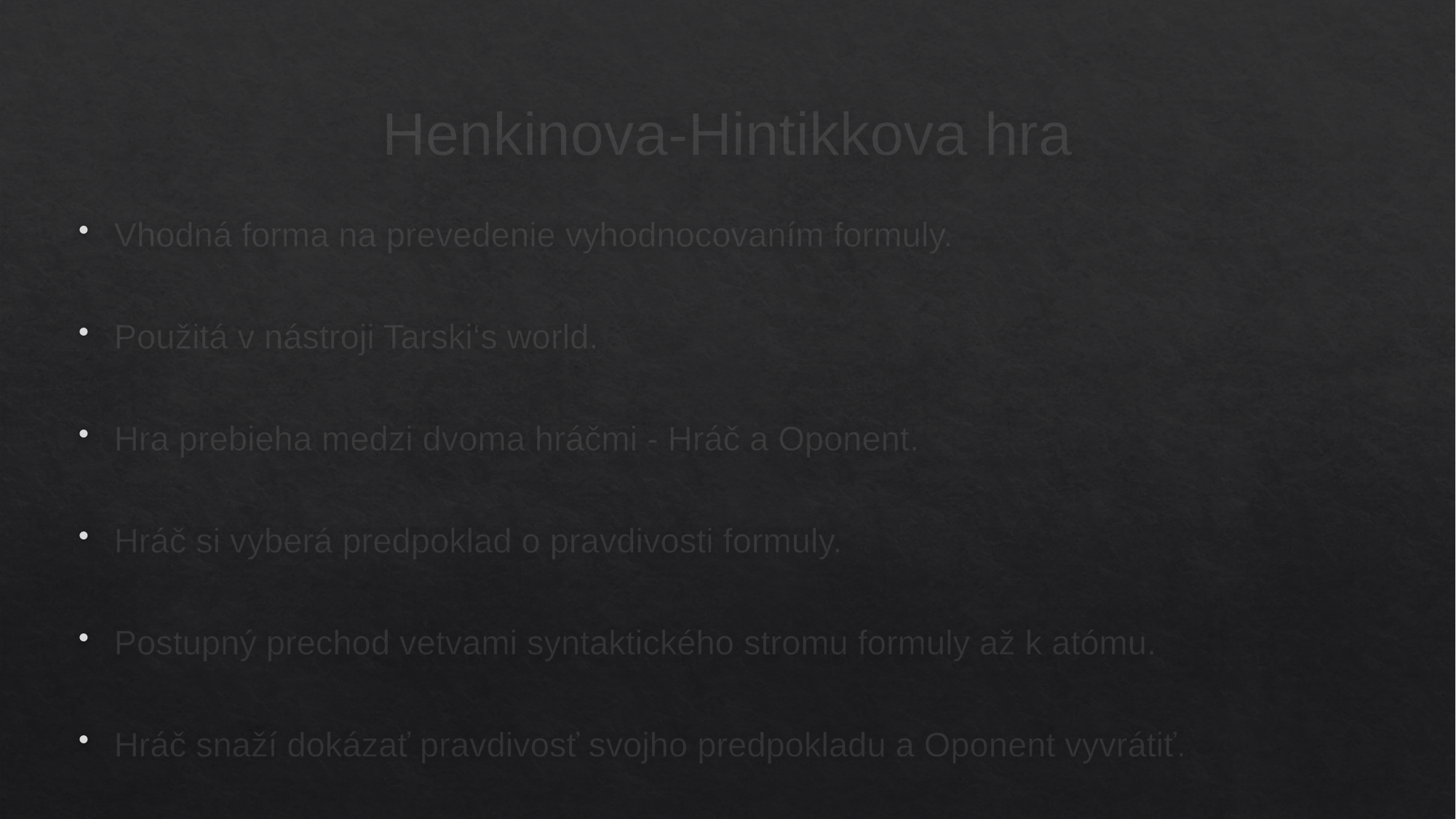

# Henkinova-Hintikkova hra
Vhodná forma na prevedenie vyhodnocovaním formuly.

Použitá v nástroji Tarski‘s world.

Hra prebieha medzi dvoma hráčmi - Hráč a Oponent.

Hráč si vyberá predpoklad o pravdivosti formuly.

Postupný prechod vetvami syntaktického stromu formuly až k atómu.

Hráč snaží dokázať pravdivosť svojho predpokladu a Oponent vyvrátiť.